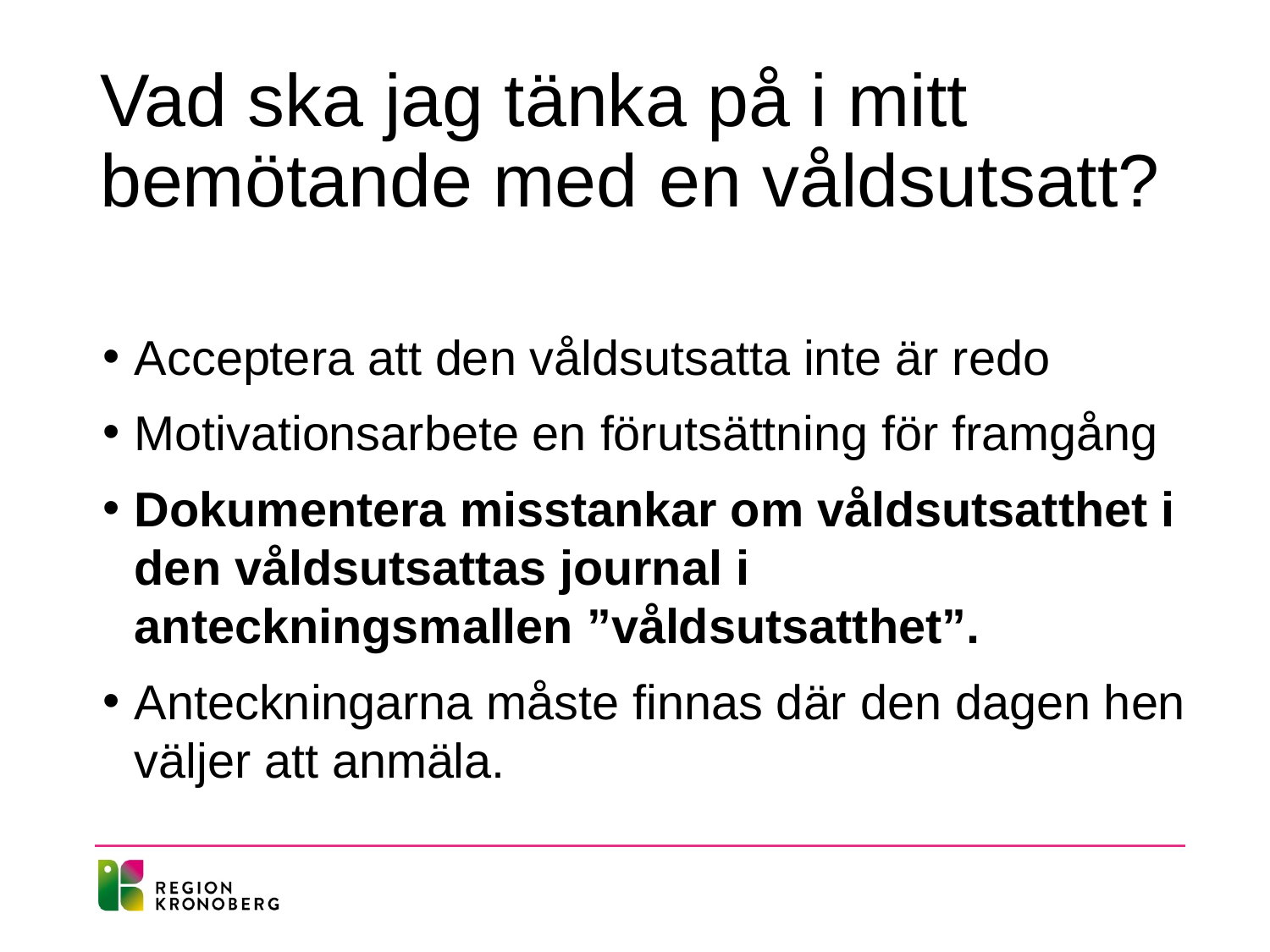

# Vad ska jag tänka på i mitt bemötande med en våldsutsatt?
Acceptera att den våldsutsatta inte är redo
Motivationsarbete en förutsättning för framgång
Dokumentera misstankar om våldsutsatthet i den våldsutsattas journal i anteckningsmallen ”våldsutsatthet”.
Anteckningarna måste finnas där den dagen hen väljer att anmäla.